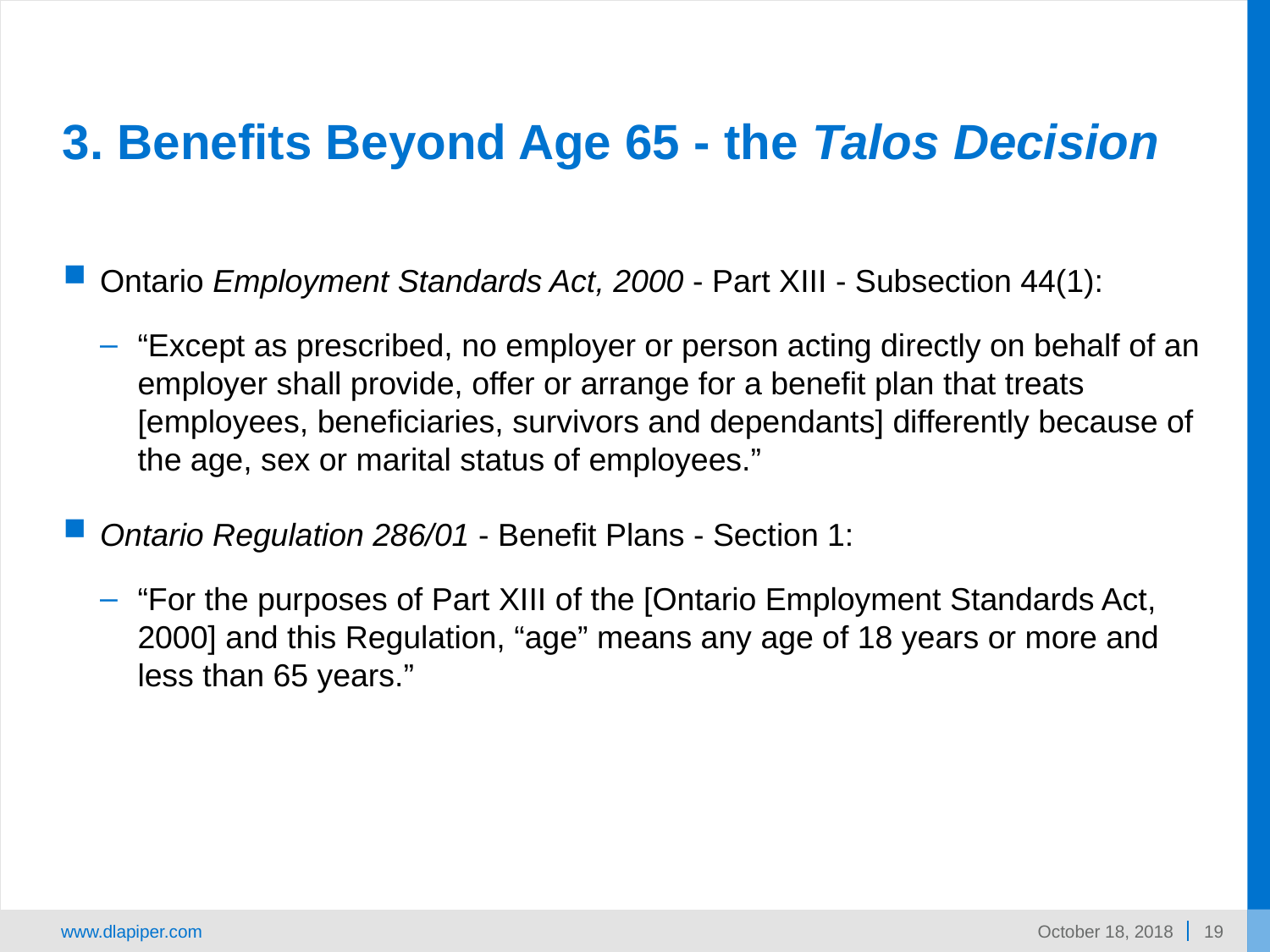

# 3. Benefits Beyond Age 65 - the Talos Decision
Ontario Employment Standards Act, 2000 - Part XIII - Subsection 44(1):
“Except as prescribed, no employer or person acting directly on behalf of an employer shall provide, offer or arrange for a benefit plan that treats [employees, beneficiaries, survivors and dependants] differently because of the age, sex or marital status of employees.”
Ontario Regulation 286/01 - Benefit Plans - Section 1:
“For the purposes of Part XIII of the [Ontario Employment Standards Act, 2000] and this Regulation, “age” means any age of 18 years or more and less than 65 years.”